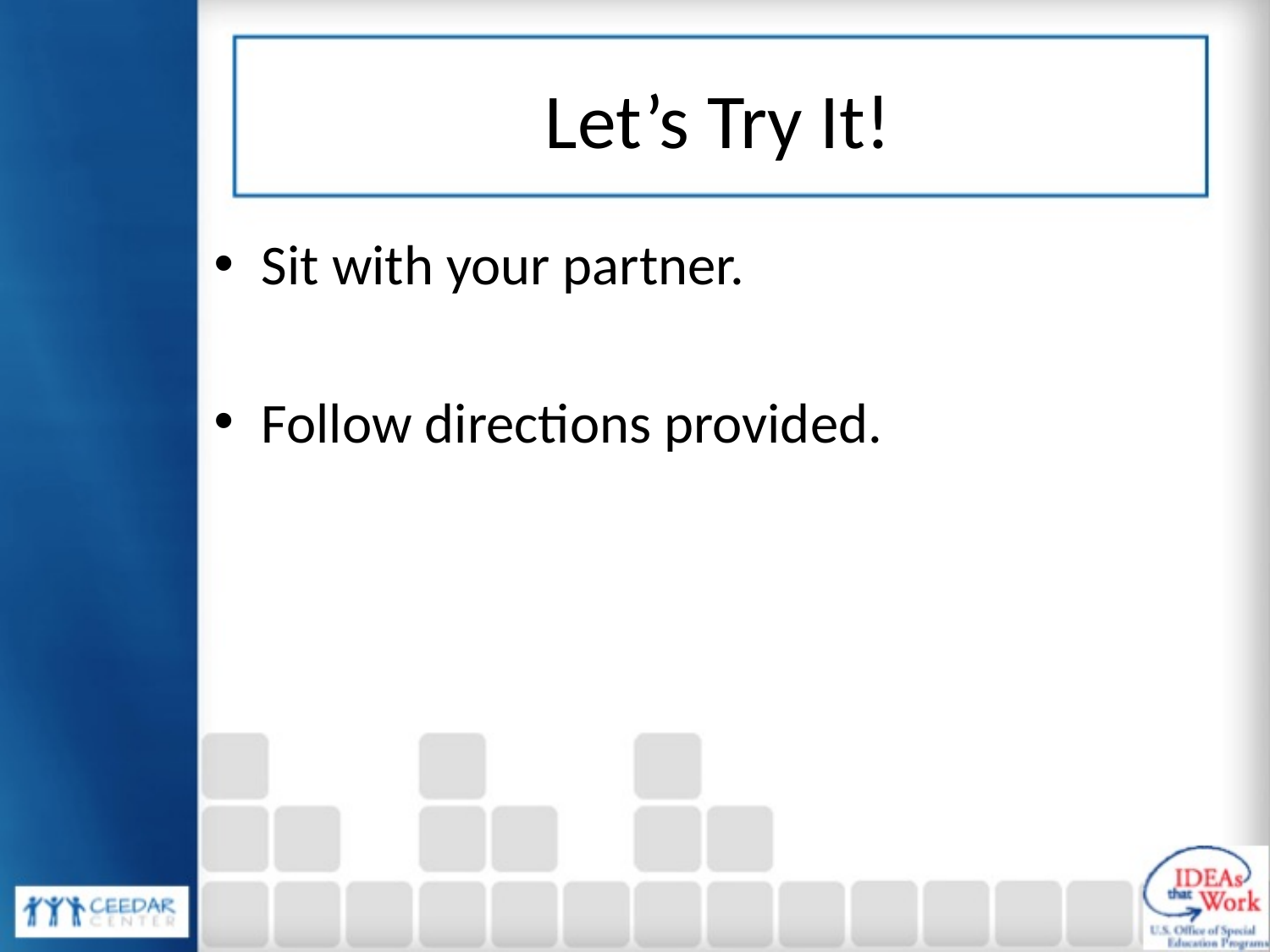

# Let’s Try It!
Sit with your partner.

Follow directions provided.